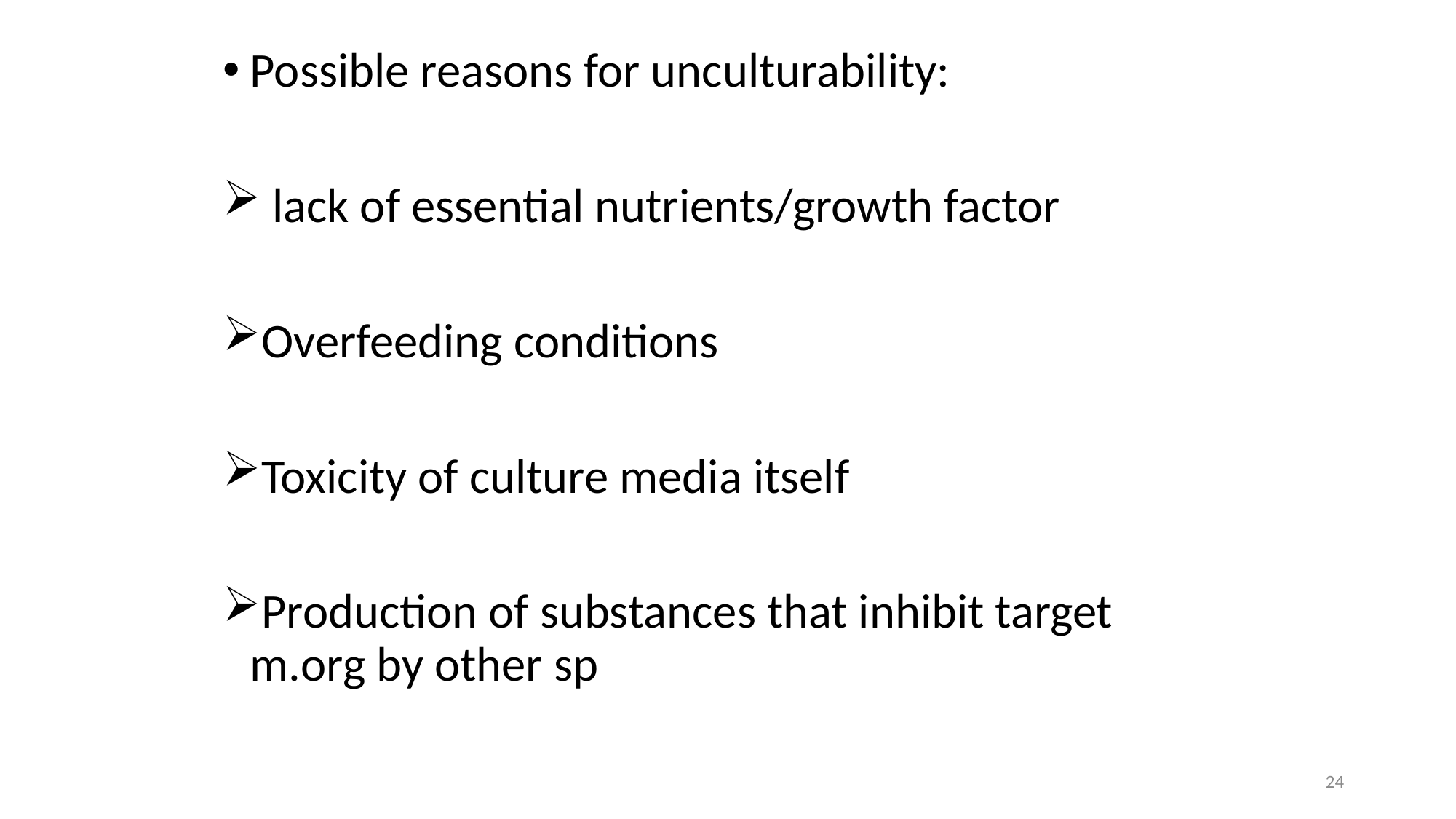

Possible reasons for unculturability:

 lack of essential nutrients/growth factor

Overfeeding conditions

Toxicity of culture media itself

Production of substances that inhibit target m.org by other sp
24